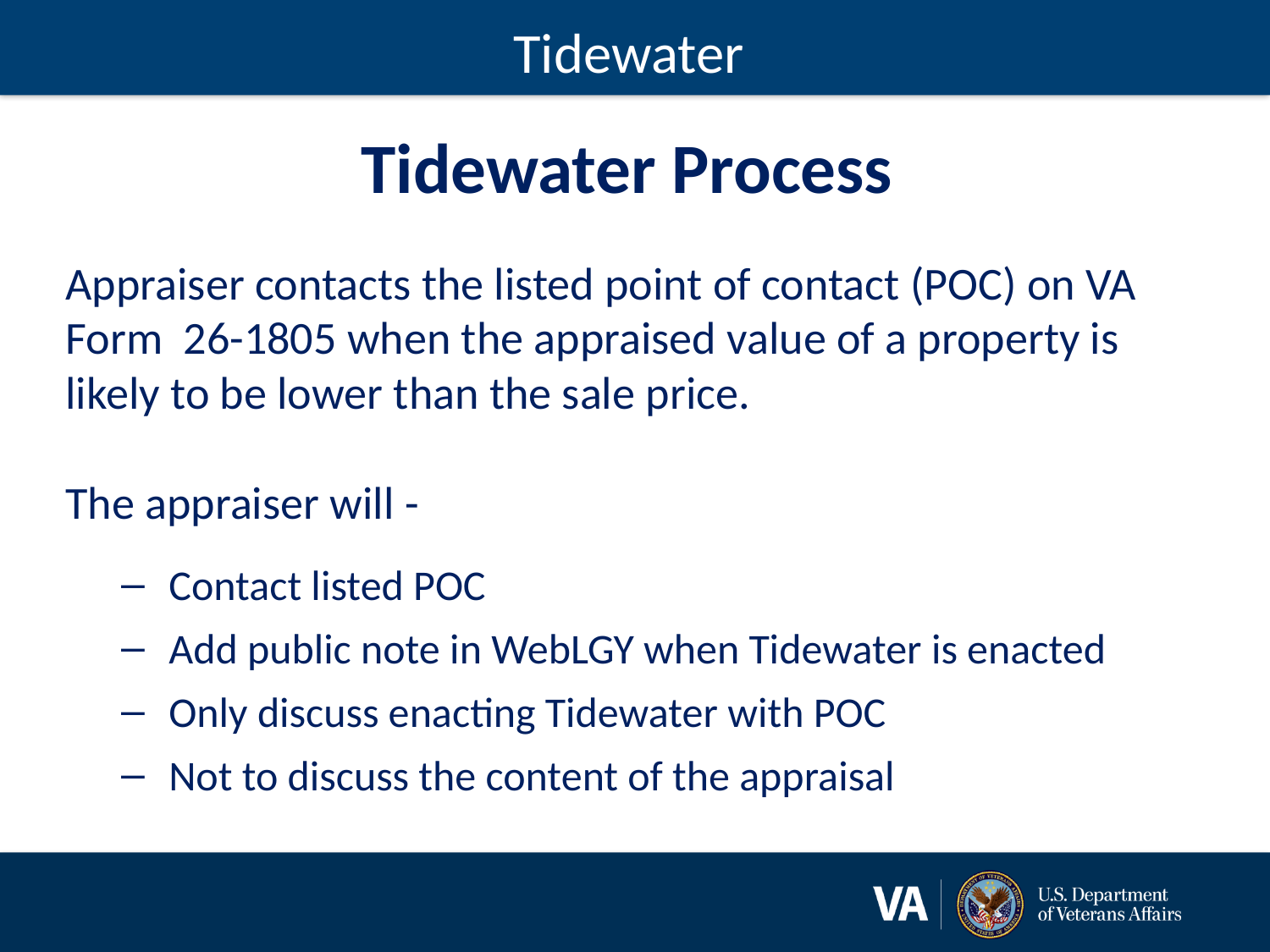

# Tidewater
Tidewater Process

Appraiser contacts the listed point of contact (POC) on VA Form  26-1805 when the appraised value of a property is  likely to be lower than the sale price.

The appraiser will -

Contact listed POC
Add public note in WebLGY when Tidewater is enacted
Only discuss enacting Tidewater with POC
Not to discuss the content of the appraisal